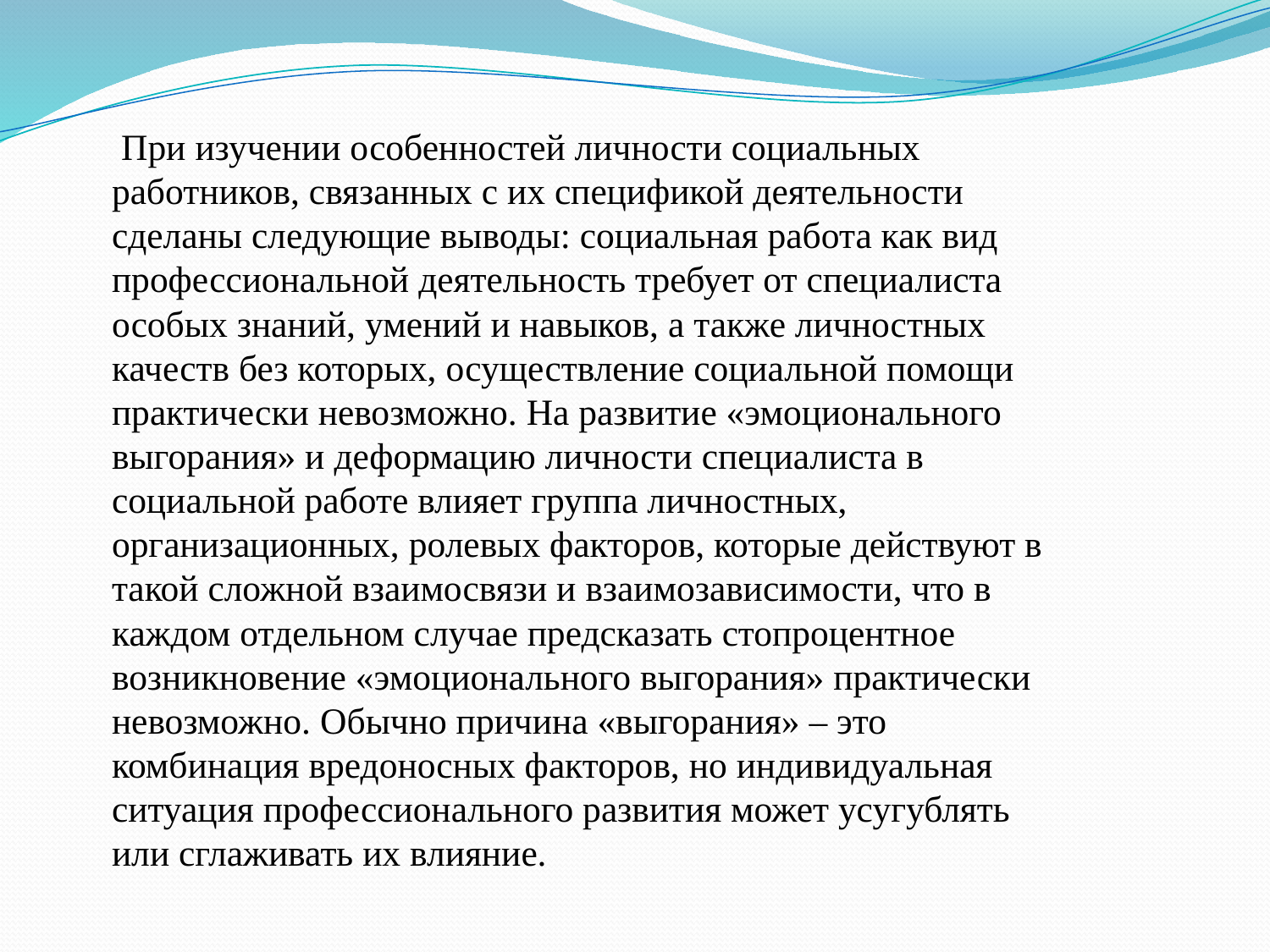

При изучении особенностей личности социальных работников, связанных с их спецификой деятельности сделаны следующие выводы: социальная работа как вид профессиональной деятельность требует от специалиста особых знаний, умений и навыков, а также личностных качеств без которых, осуществление социальной помощи практически невозможно. На развитие «эмоционального выгорания» и деформацию личности специалиста в социальной работе влияет группа личностных, организационных, ролевых факторов, которые действуют в такой сложной взаимосвязи и взаимозависимости, что в каждом отдельном случае предсказать стопроцентное возникновение «эмоционального выгорания» практически невозможно. Обычно причина «выгорания» – это комбинация вредоносных факторов, но индивидуальная ситуация профессионального развития может усугублять или сглаживать их влияние.